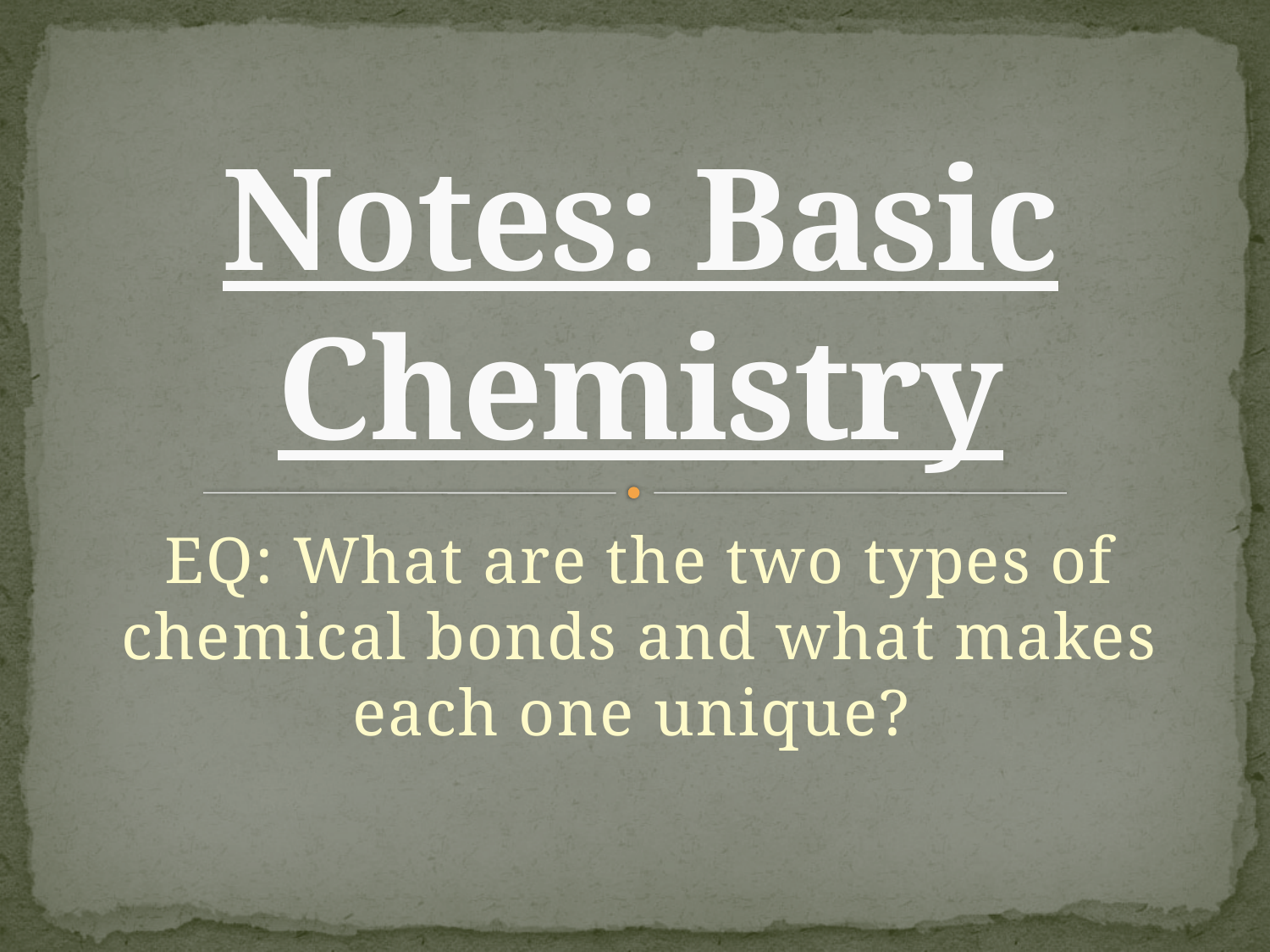

# Notes: Basic Chemistry
EQ: What are the two types of chemical bonds and what makes each one unique?